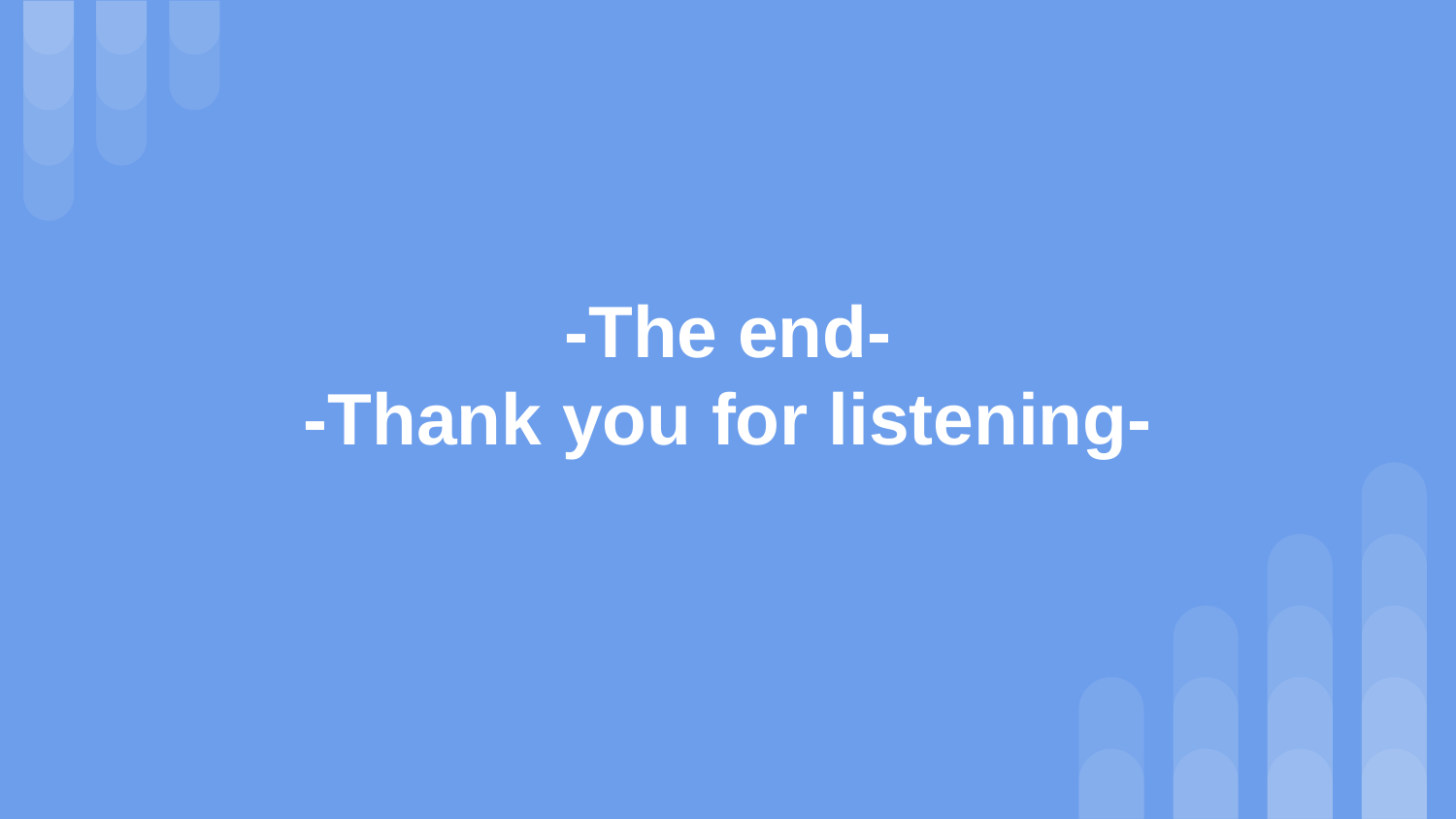

# -The end-
-Thank you for listening-